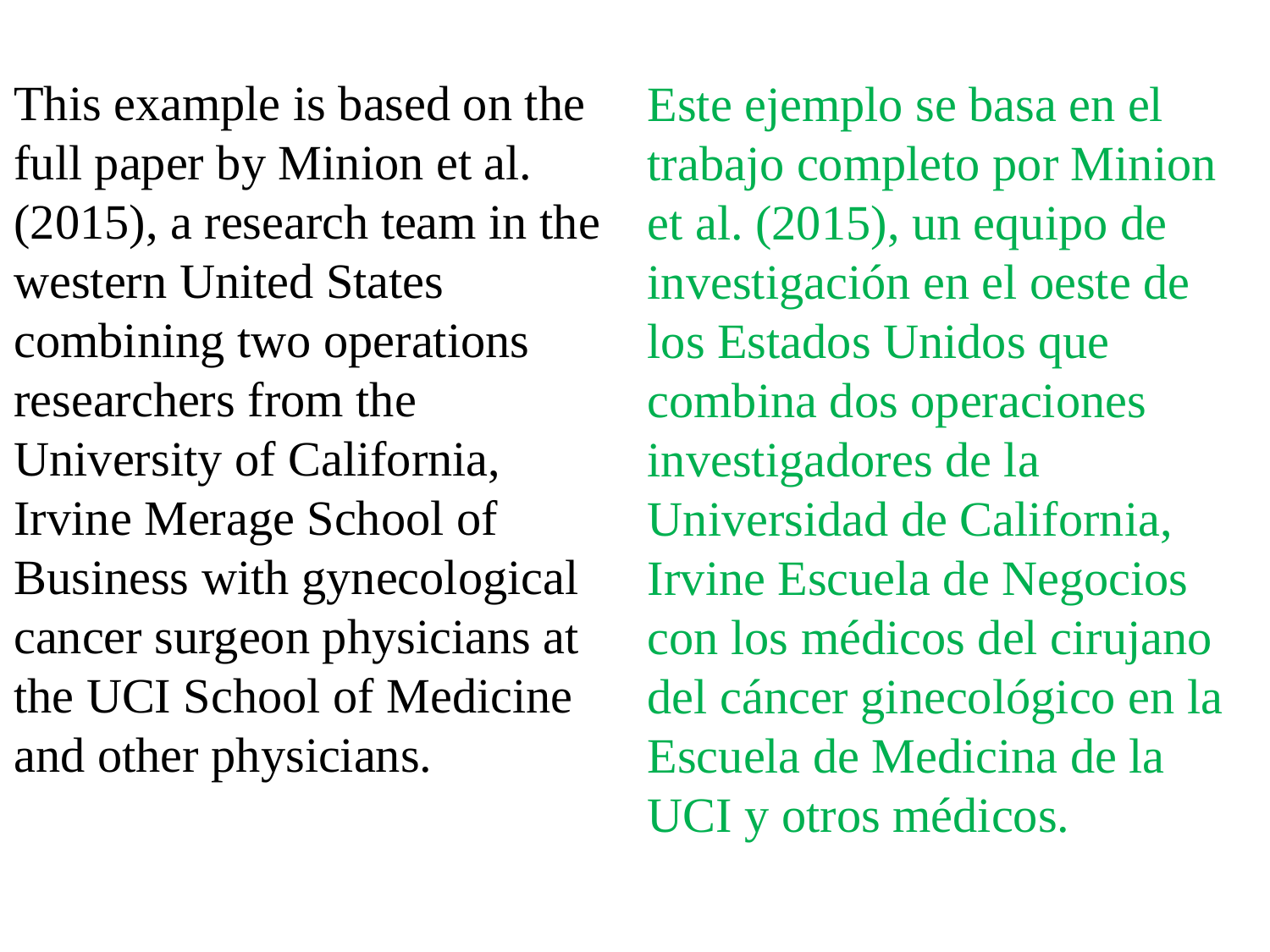

This example is based on the full paper by Minion et al. (2015), a research team in the western United States combining two operations researchers from the University of California, Irvine Merage School of Business with gynecological cancer surgeon physicians at the UCI School of Medicine and other physicians.
Este ejemplo se basa en el trabajo completo por Minion et al. (2015), un equipo de investigación en el oeste de los Estados Unidos que combina dos operaciones investigadores de la Universidad de California, Irvine Escuela de Negocios con los médicos del cirujano del cáncer ginecológico en la Escuela de Medicina de la UCI y otros médicos.